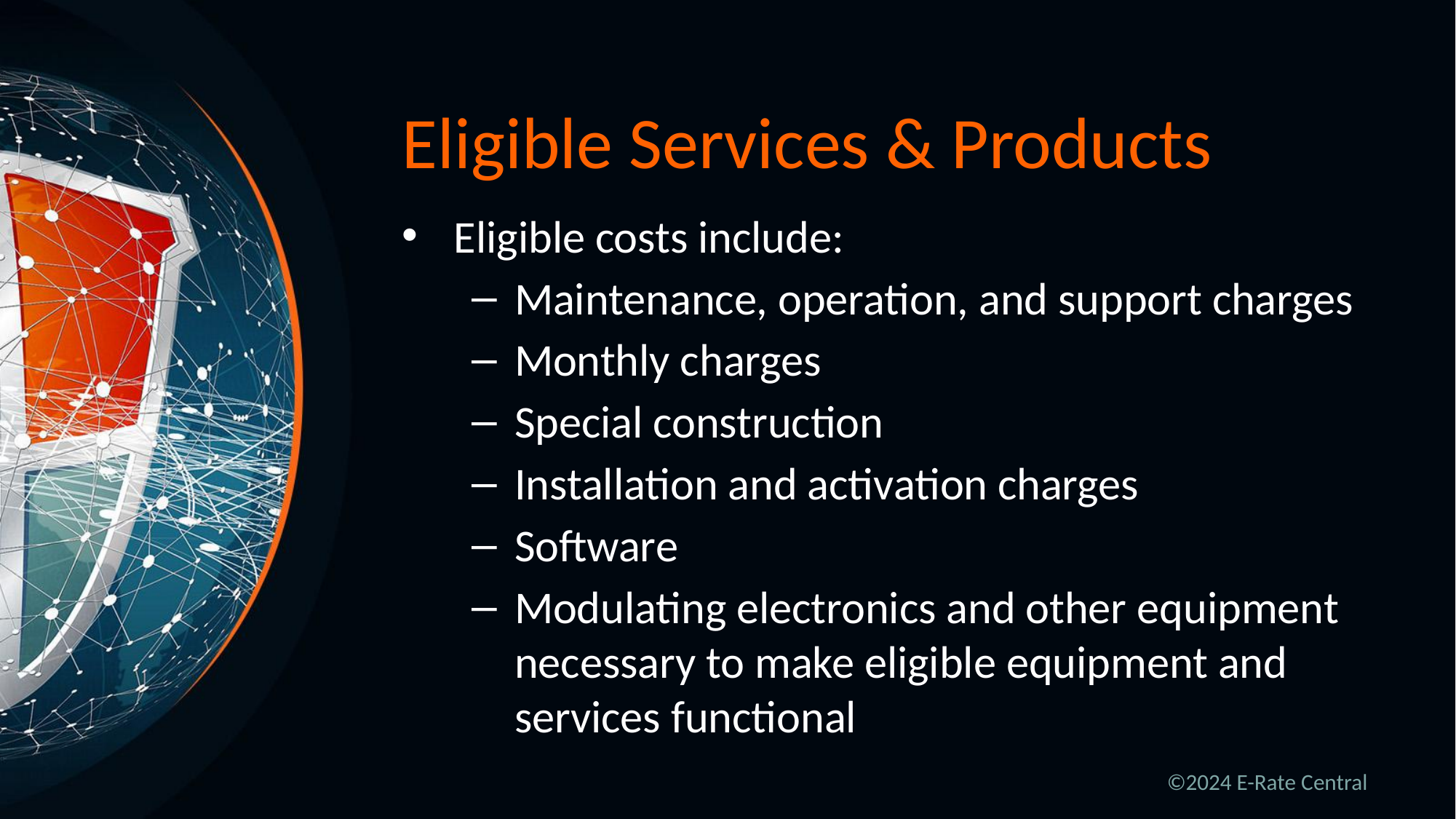

# Eligible Services & Products
Eligible costs include:
Maintenance, operation, and support charges
Monthly charges
Special construction
Installation and activation charges
Software
Modulating electronics and other equipment necessary to make eligible equipment and services functional